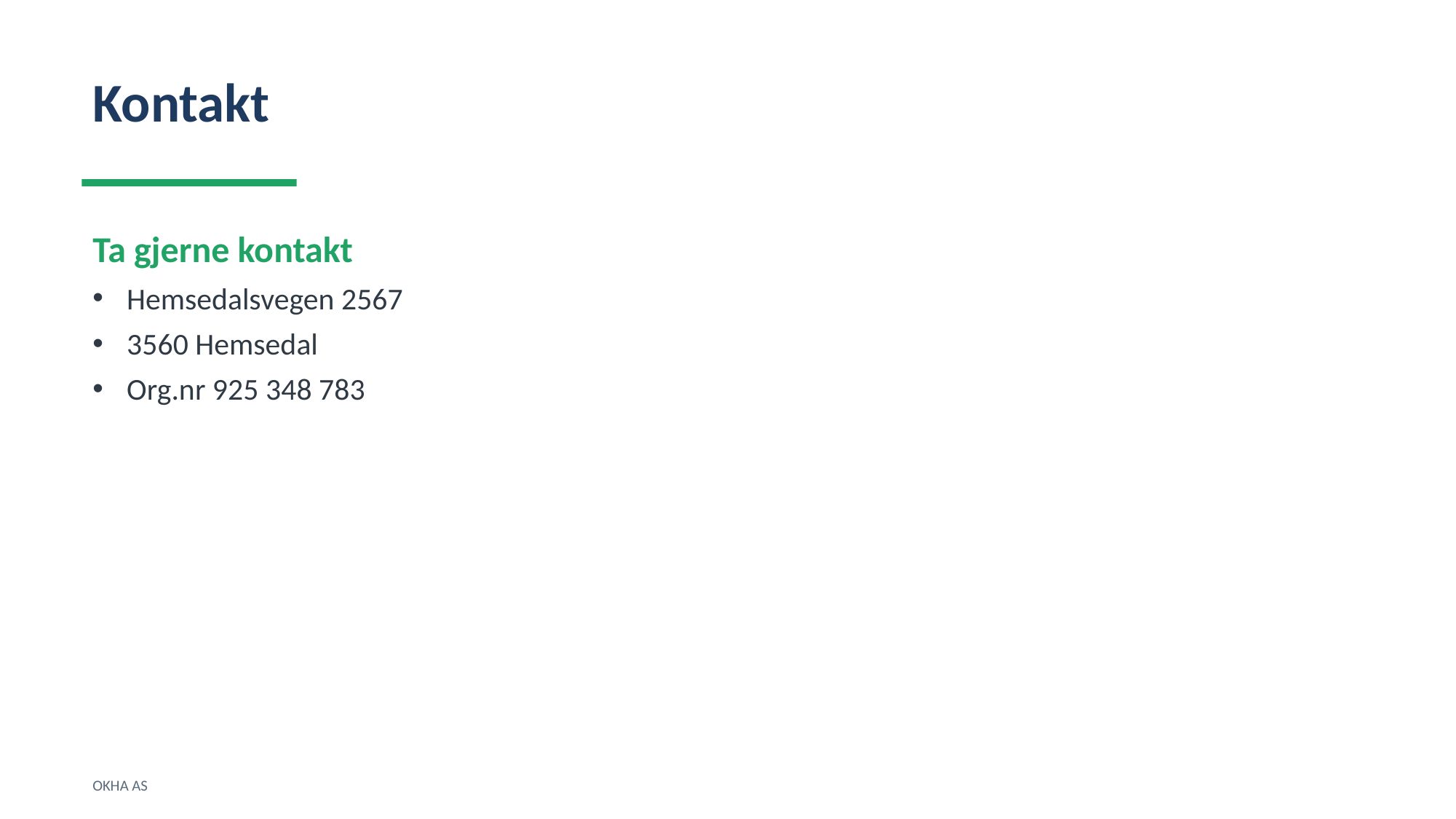

Kontakt

Ta gjerne kontakt
Hemsedalsvegen 2567
3560 Hemsedal
Org.nr 925 348 783
OKHA AS